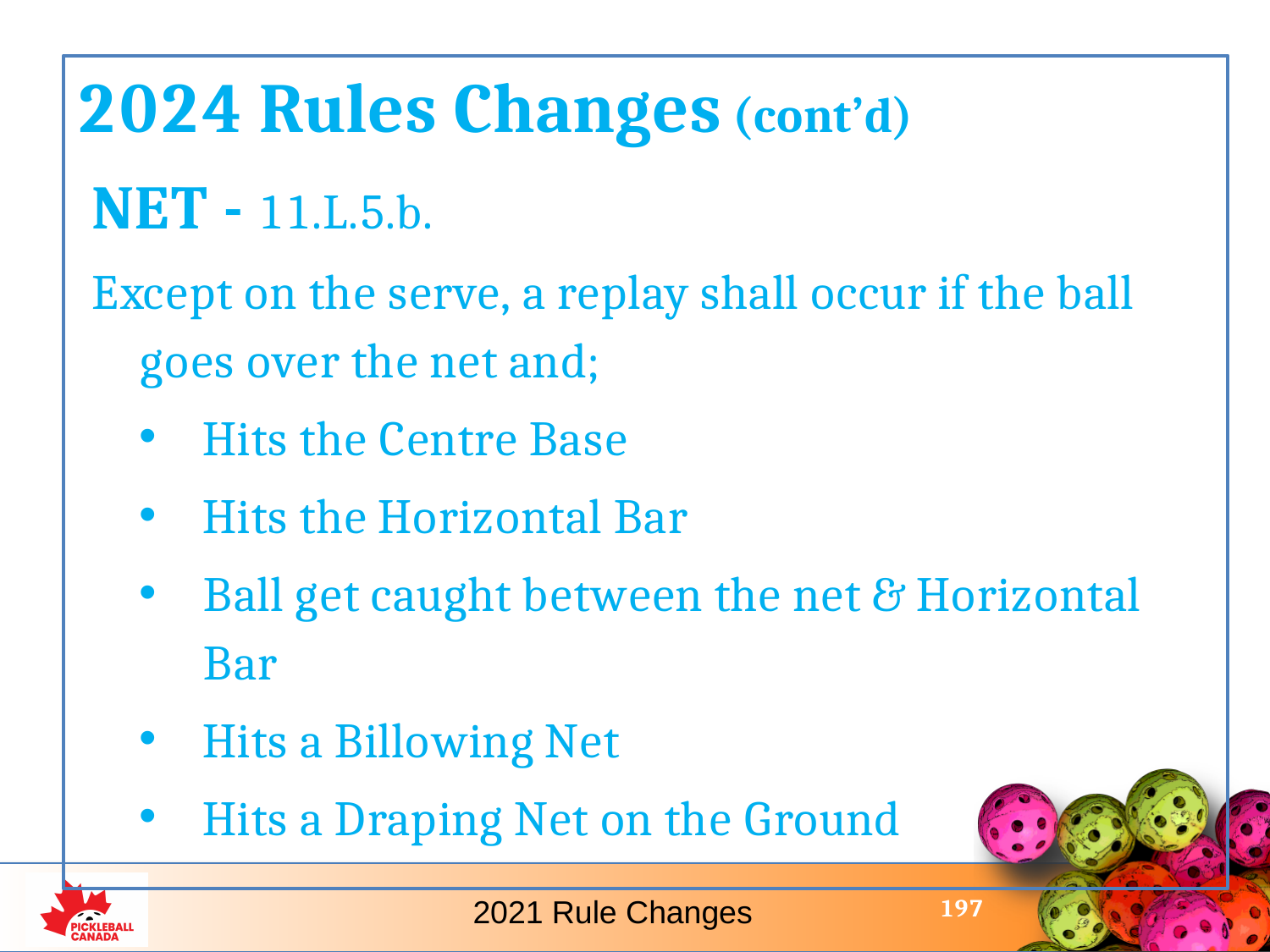

2024 Rules Changes (cont’d)
NET - 11.L.5.b.
Except on the serve, a replay shall occur if the ball goes over the net and;
Hits the Centre Base
Hits the Horizontal Bar
Ball get caught between the net & Horizontal Bar
Hits a Billowing Net
Hits a Draping Net on the Ground